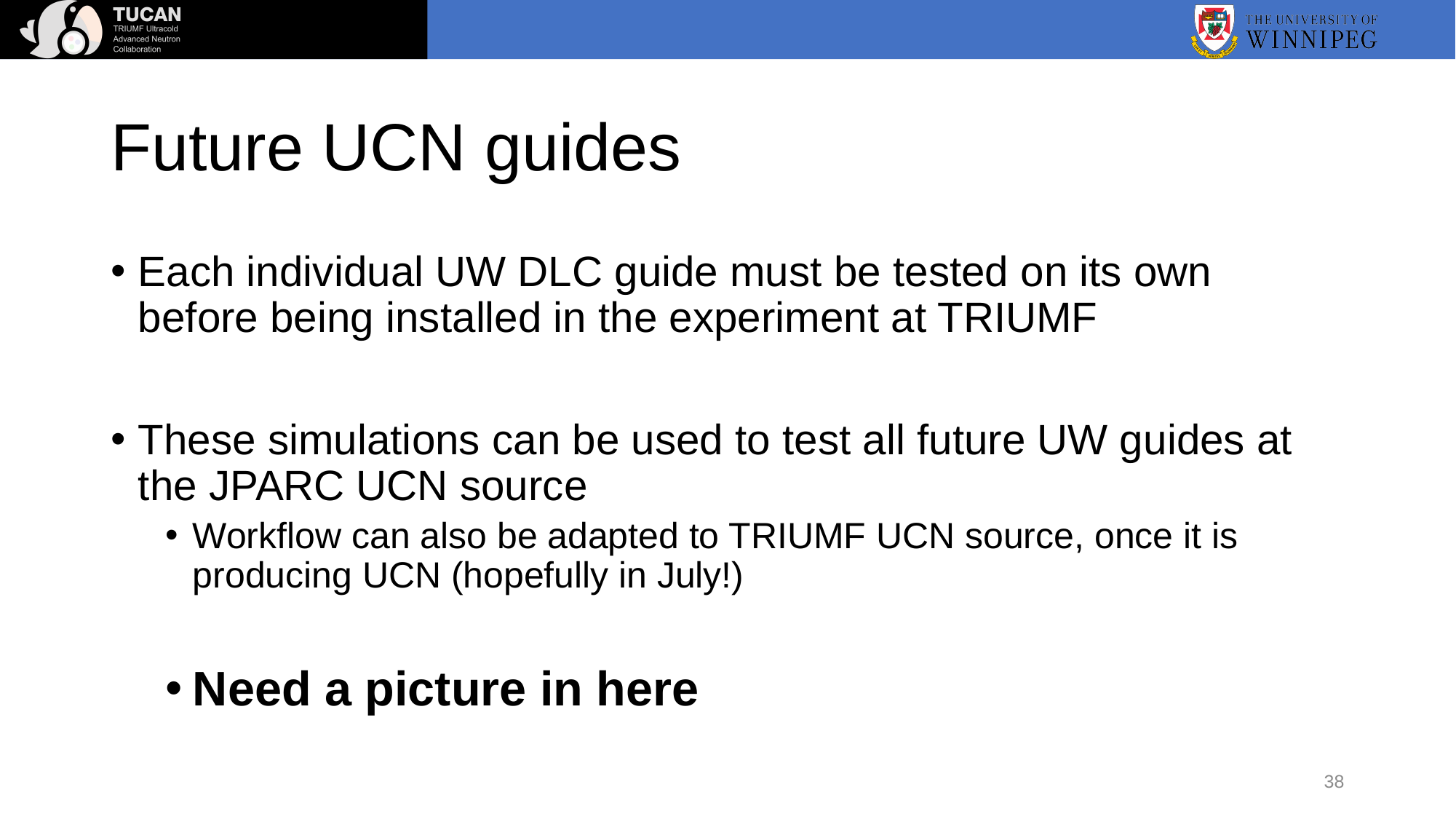

# Future UCN guides
Each individual UW DLC guide must be tested on its own before being installed in the experiment at TRIUMF

These simulations can be used to test all future UW guides at the JPARC UCN source
Workflow can also be adapted to TRIUMF UCN source, once it is producing UCN (hopefully in July!)

Need a picture in here

38